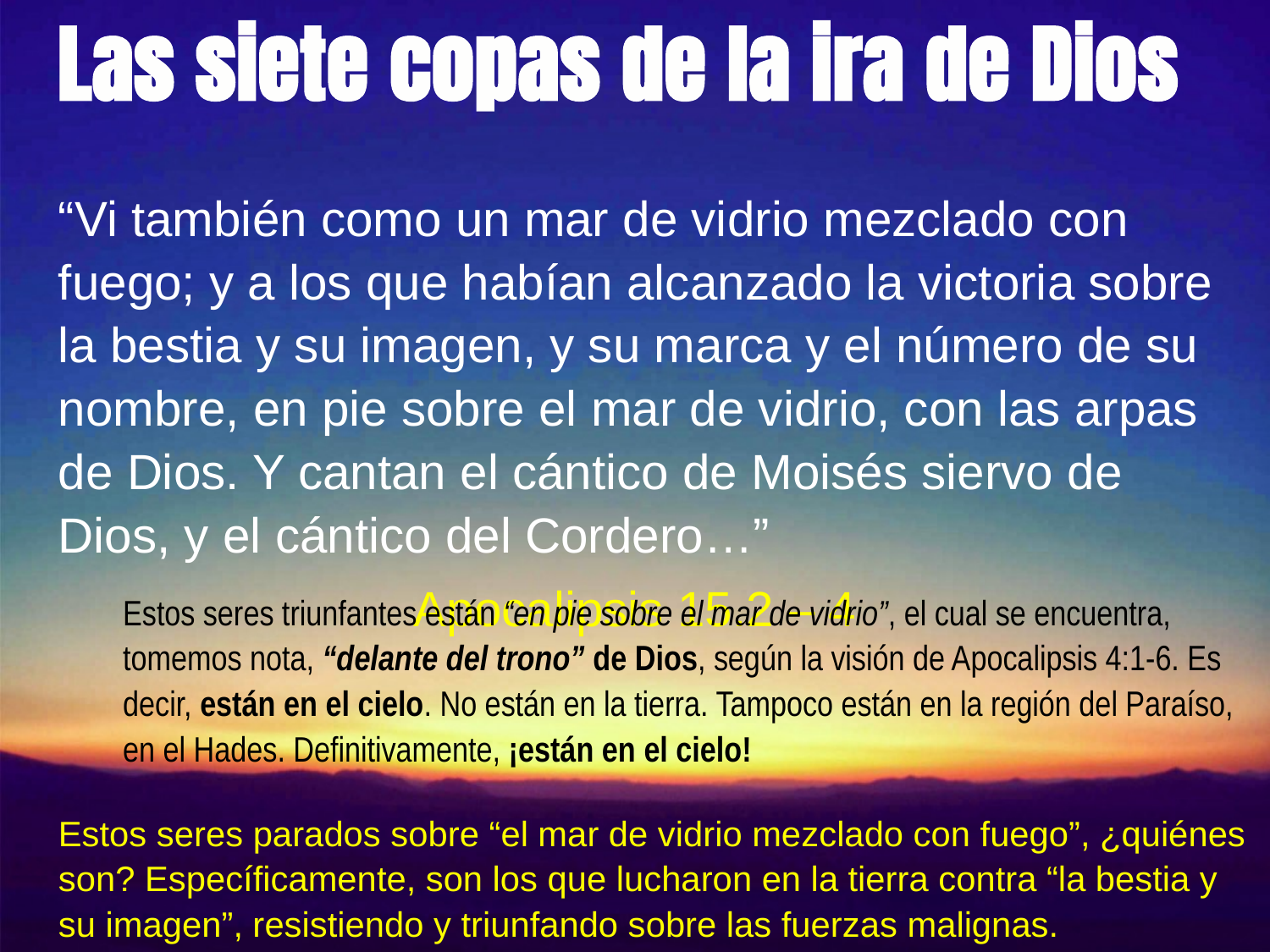

# Las siete copas de la ira de Dios
“Vi también como un mar de vidrio mezclado con fuego; y a los que habían alcanzado la victoria sobre la bestia y su imagen, y su marca y el número de su nombre, en pie sobre el mar de vidrio, con las arpas de Dios. Y cantan el cántico de Moisés siervo de Dios, y el cántico del Cordero…”
Apocalipsis 15.2 – 4
Estos seres triunfantes están “en pie sobre el mar de vidrio”, el cual se encuentra, tomemos nota, “delante del trono” de Dios, según la visión de Apocalipsis 4:1-6. Es decir, están en el cielo. No están en la tierra. Tampoco están en la región del Paraíso, en el Hades. Definitivamente, ¡están en el cielo!
Estos seres parados sobre “el mar de vidrio mezclado con fuego”, ¿quiénes son? Específicamente, son los que lucharon en la tierra contra “la bestia y su imagen”, resistiendo y triunfando sobre las fuerzas malignas.